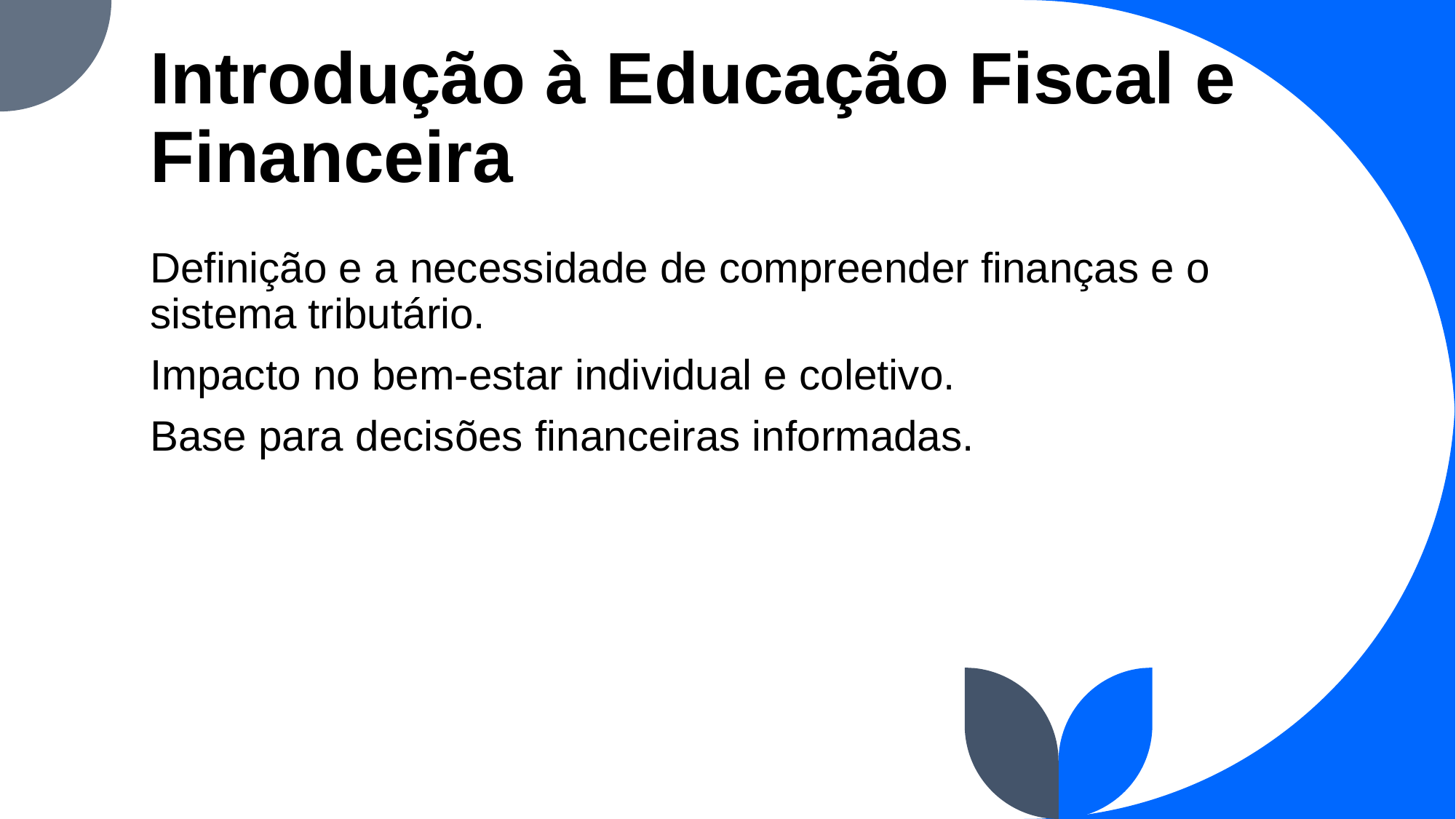

# Introdução à Educação Fiscal e Financeira
Definição e a necessidade de compreender finanças e o sistema tributário.
Impacto no bem-estar individual e coletivo.
Base para decisões financeiras informadas.